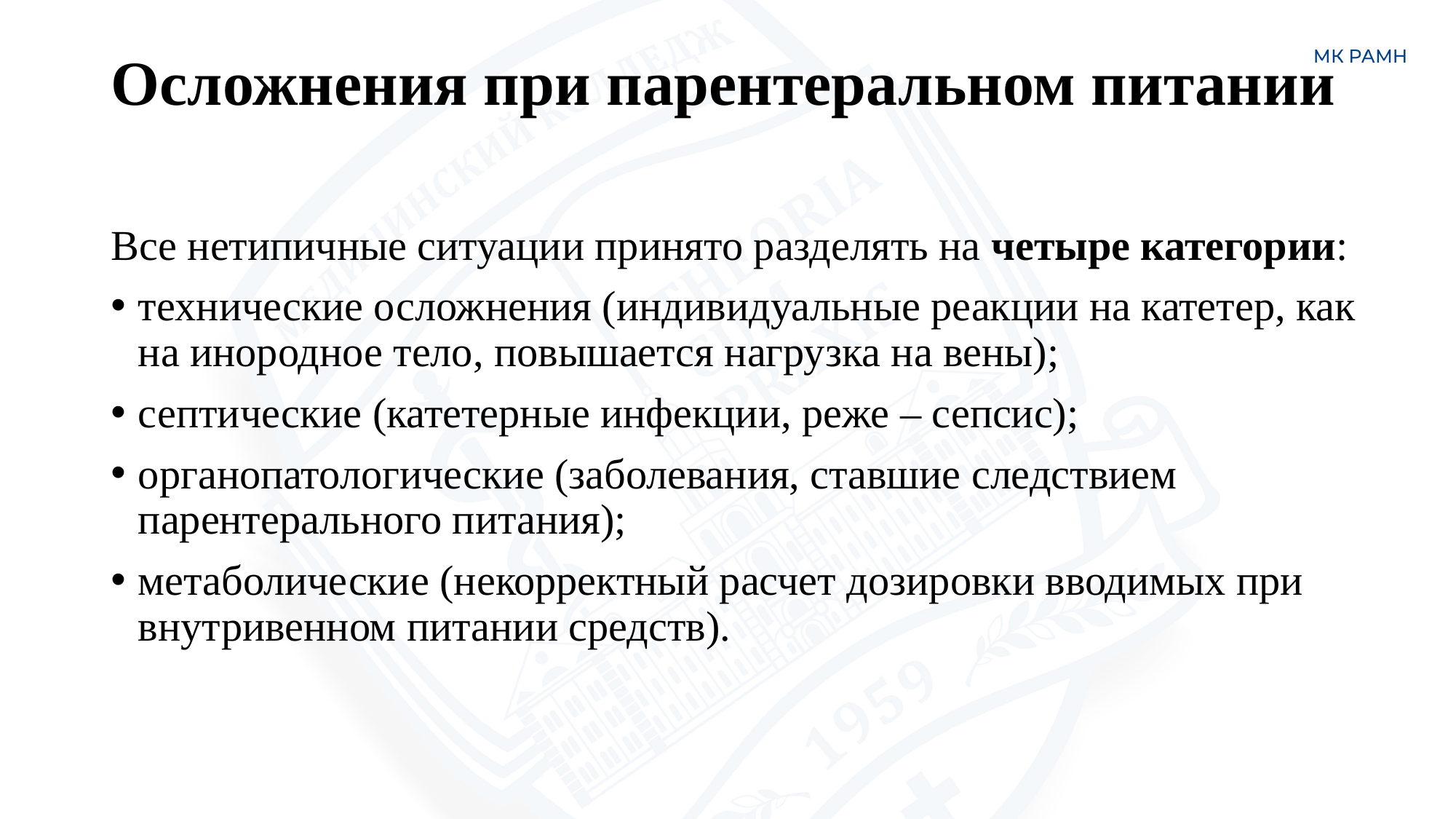

# Осложнения при парентеральном питании
Все нетипичные ситуации принято разделять на четыре категории:
технические осложнения (индивидуальные реакции на катетер, как на инородное тело, повышается нагрузка на вены);
септические (катетерные инфекции, реже – сепсис);
органопатологические (заболевания, ставшие следствием парентерального питания);
метаболические (некорректный расчет дозировки вводимых при внутривенном питании средств).